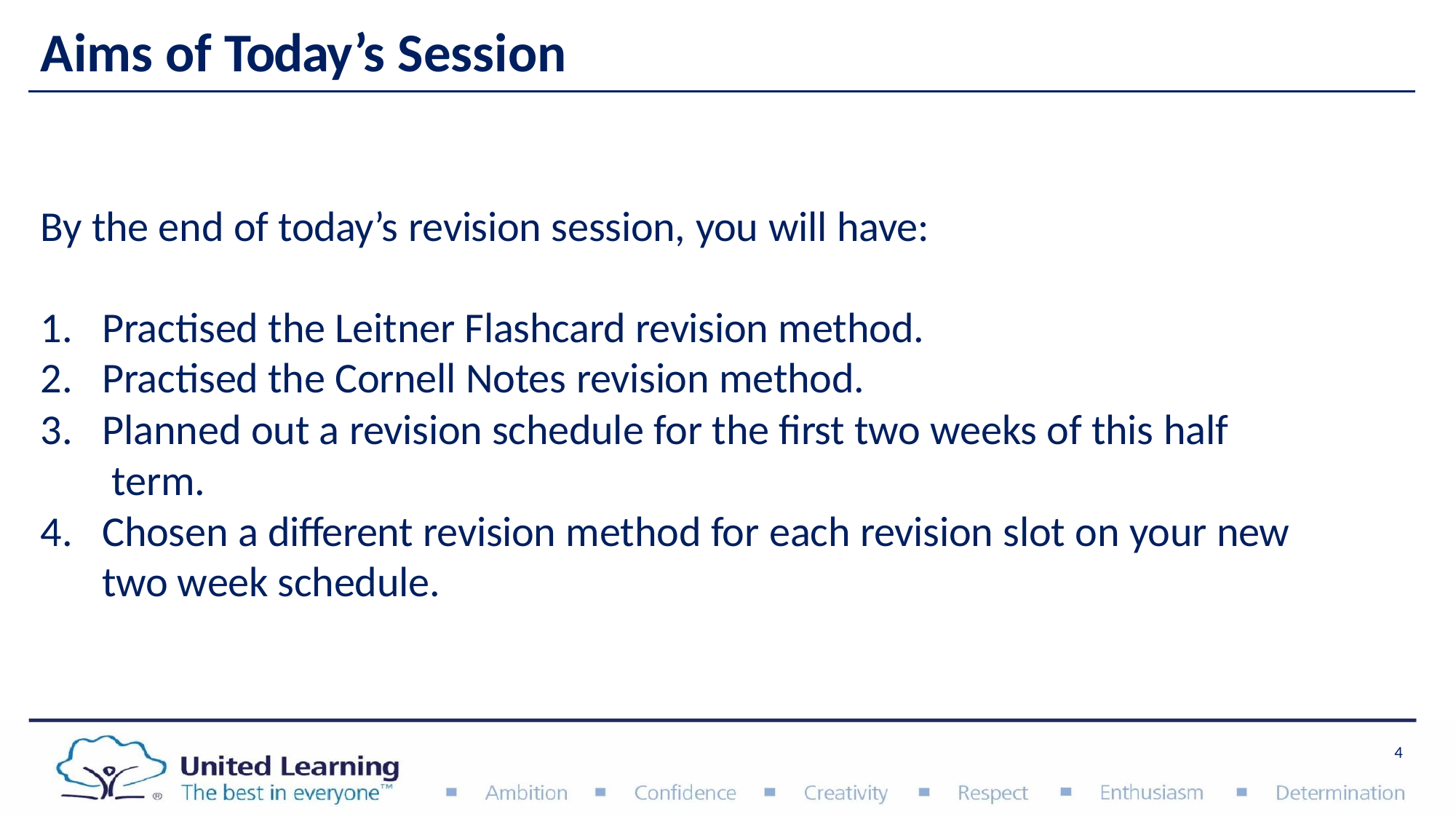

# Aims of Today’s Session
By the end of today’s revision session, you will have:

Practised the Leitner Flashcard revision method.
Practised the Cornell Notes revision method.
Planned out a revision schedule for the first two weeks of this half  term.
Chosen a different revision method for each revision slot on your new  two week schedule.
4